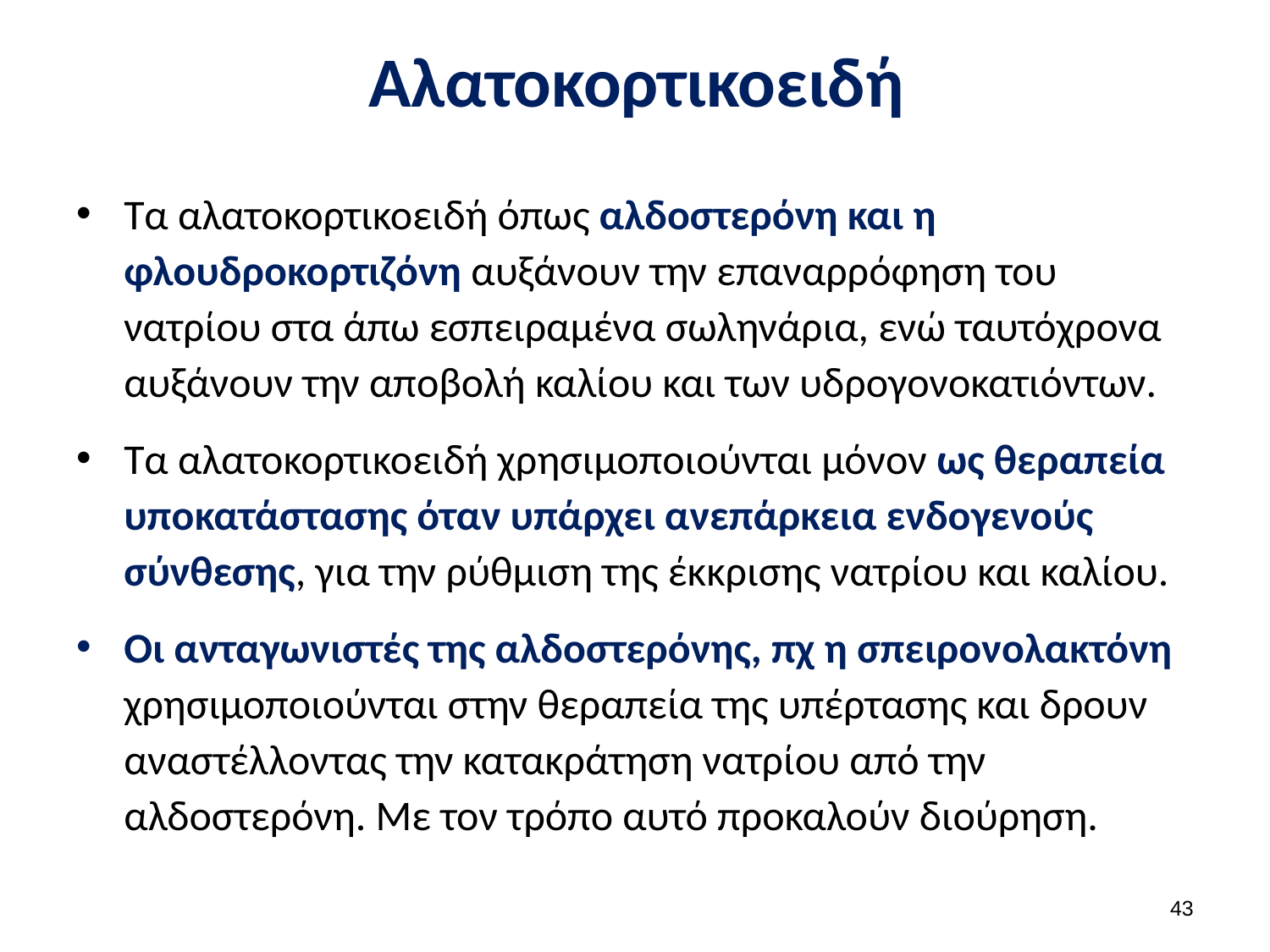

# Αλατοκορτικοειδή
Τα αλατοκορτικοειδή όπως αλδοστερόνη και η φλουδροκορτιζόνη αυξάνουν την επαναρρόφηση του νατρίου στα άπω εσπειραμένα σωληνάρια, ενώ ταυτόχρονα αυξάνουν την αποβολή καλίου και των υδρογονοκατιόντων.
Τα αλατοκορτικοειδή χρησιμοποιούνται μόνον ως θεραπεία υποκατάστασης όταν υπάρχει ανεπάρκεια ενδογενούς σύνθεσης, για την ρύθμιση της έκκρισης νατρίου και καλίου.
Οι ανταγωνιστές της αλδοστερόνης, πχ η σπειρονολακτόνη χρησιμοποιούνται στην θεραπεία της υπέρτασης και δρουν αναστέλλοντας την κατακράτηση νατρίου από την αλδοστερόνη. Με τον τρόπο αυτό προκαλούν διούρηση.
43